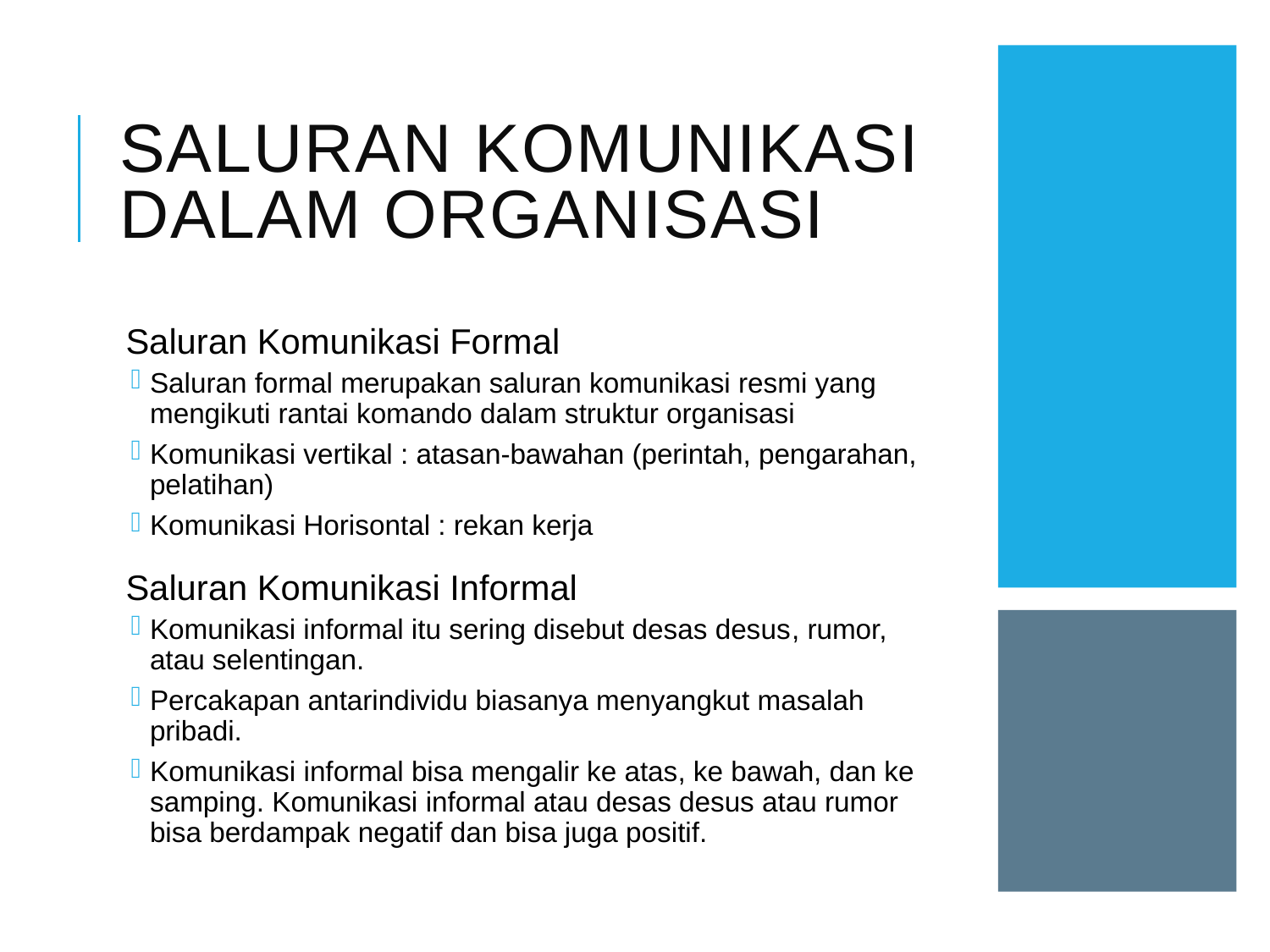

# Saluran Komunikasi dalam Organisasi
Saluran Komunikasi Formal
Saluran formal merupakan saluran komunikasi resmi yang mengikuti rantai komando dalam struktur organisasi
Komunikasi vertikal : atasan-bawahan (perintah, pengarahan, pelatihan)
Komunikasi Horisontal : rekan kerja
Saluran Komunikasi Informal
Komunikasi informal itu sering disebut desas desus, rumor, atau selentingan.
Percakapan antarindividu biasanya menyangkut masalah pribadi.
Komunikasi informal bisa mengalir ke atas, ke bawah, dan ke samping. Komunikasi informal atau desas desus atau rumor bisa berdampak negatif dan bisa juga positif.